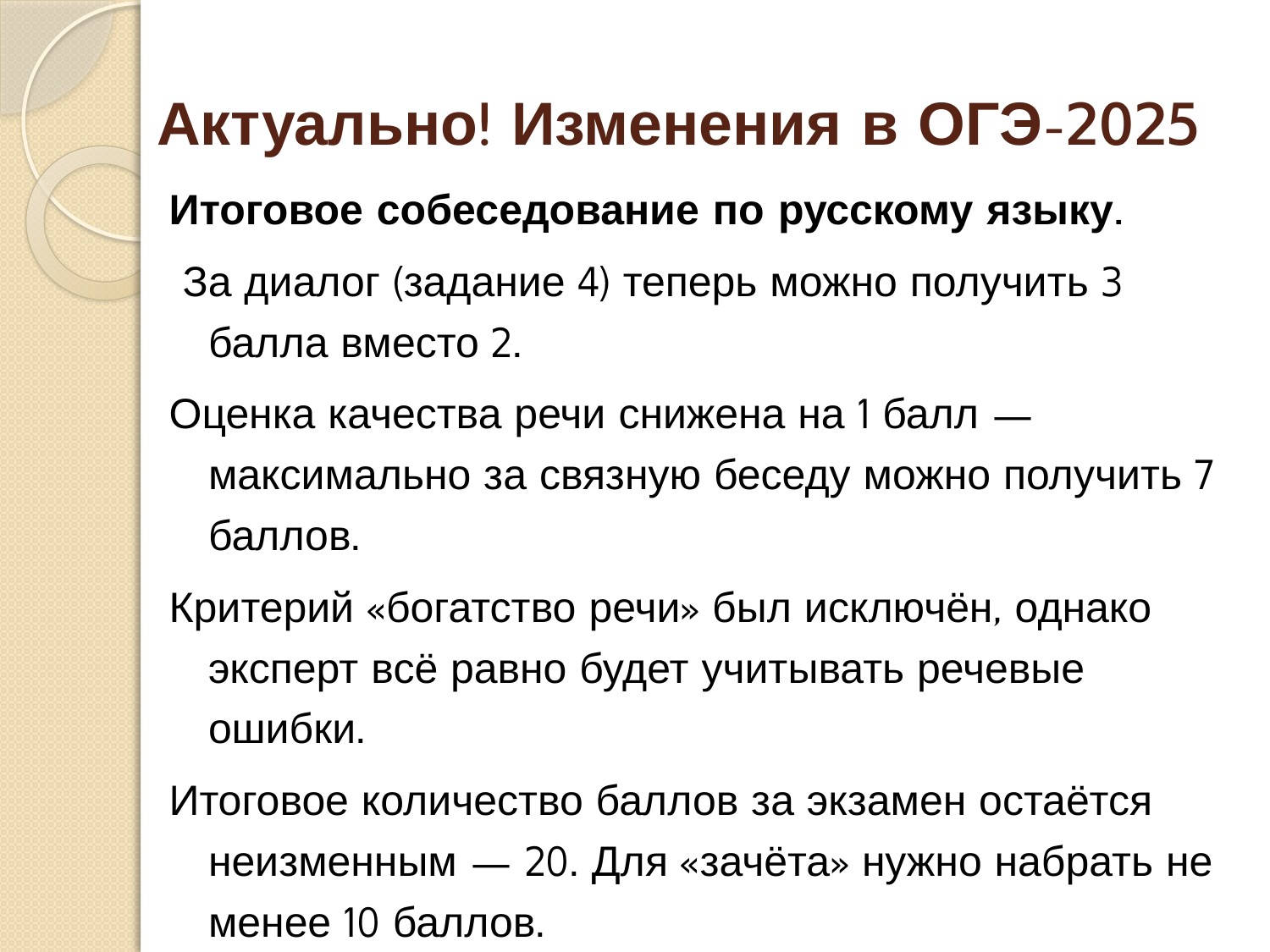

# Актуально! Изменения в ОГЭ-2025
Итоговое собеседование по русскому языку.
 За диалог (задание 4) теперь можно получить 3 балла вместо 2.
Оценка качества речи снижена на 1 балл — максимально за связную беседу можно получить 7 баллов.
Критерий «богатство речи» был исключён, однако эксперт всё равно будет учитывать речевые ошибки.
Итоговое количество баллов за экзамен остаётся неизменным — 20. Для «зачёта» нужно набрать не менее 10 баллов.